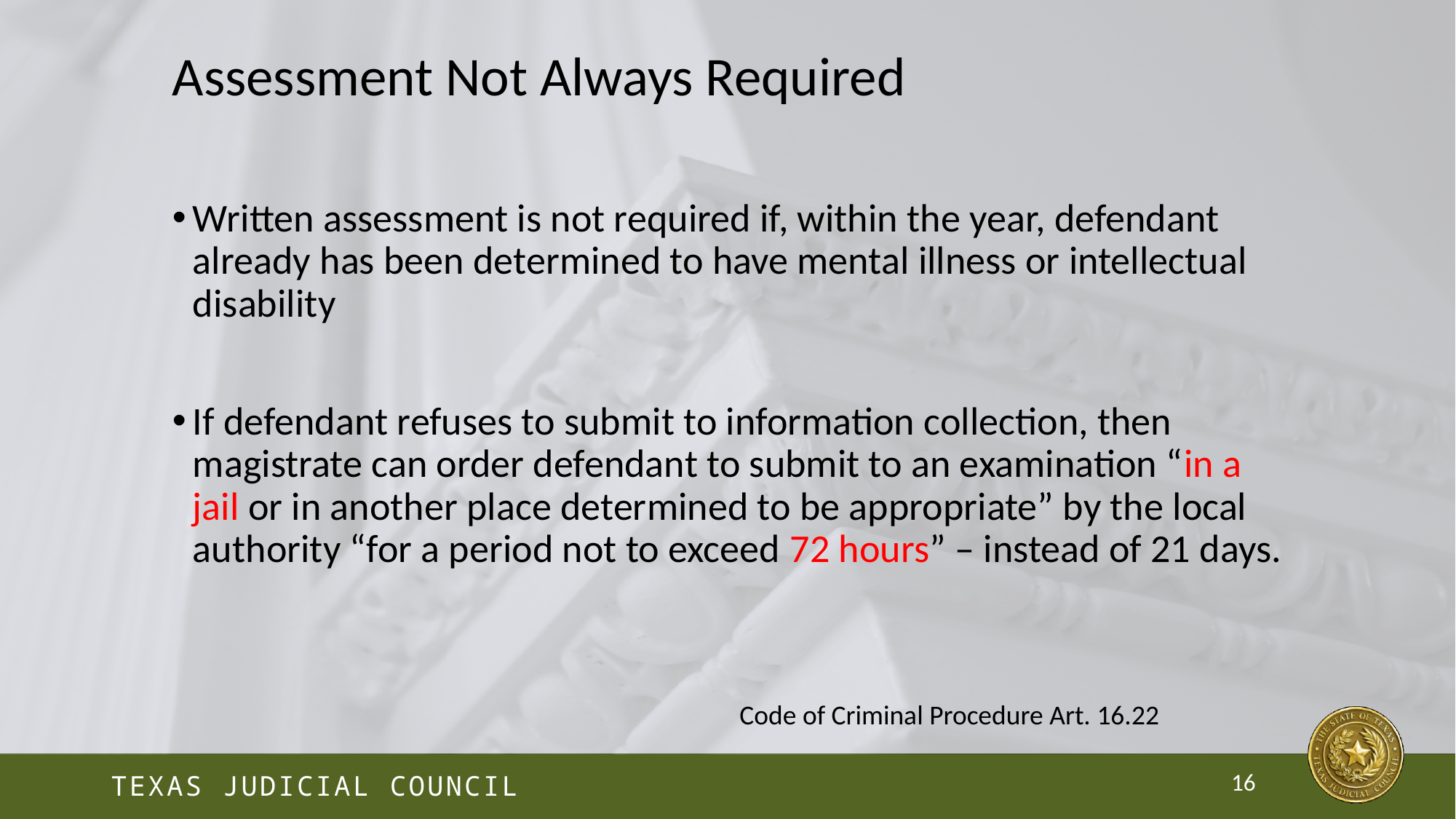

# Assessment Not Always Required
Written assessment is not required if, within the year, defendant already has been determined to have mental illness or intellectual disability

If defendant refuses to submit to information collection, then magistrate can order defendant to submit to an examination “in a jail or in another place determined to be appropriate” by the local authority “for a period not to exceed 72 hours” – instead of 21 days.
Code of Criminal Procedure Art. 16.22
16